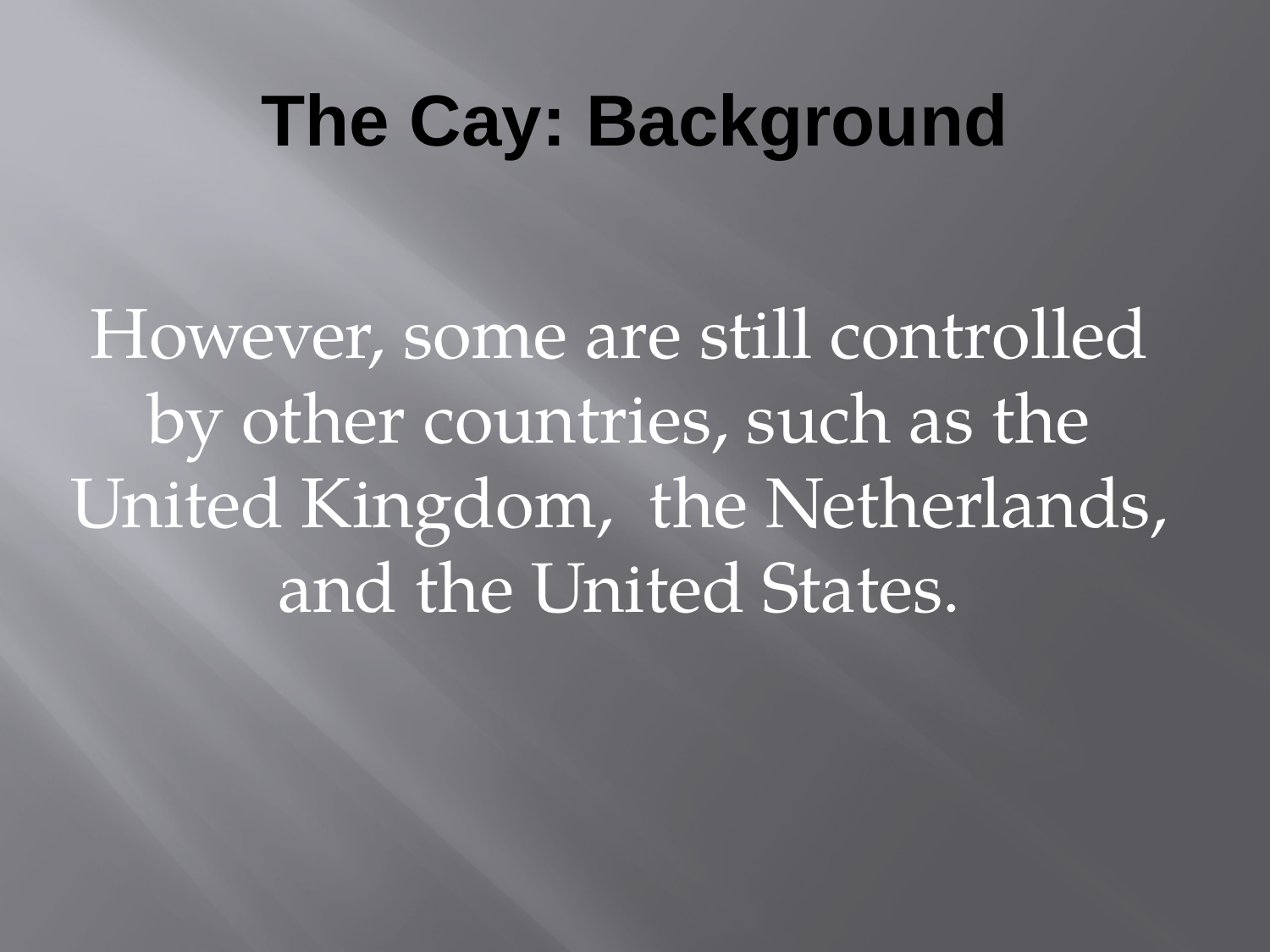

# The Cay: Background
However, some are still controlled by other countries, such as the United Kingdom,  the Netherlands, and the United States.